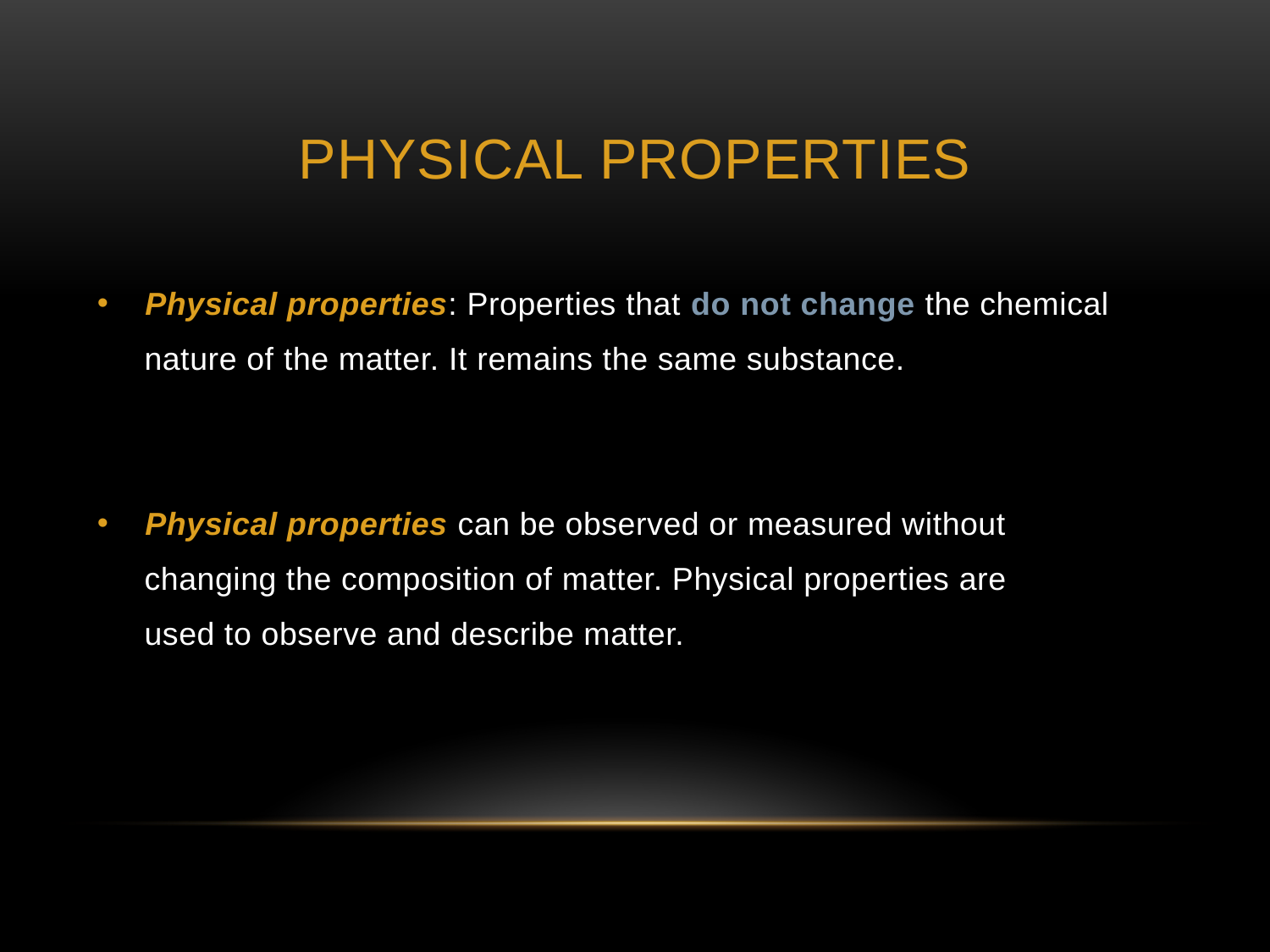

# Physical Properties

Physical properties: Properties that do not change the chemical
     nature of the matter. It remains the same substance.

Physical properties can be observed or measured without
     changing the composition of matter. Physical properties are
     used to observe and describe matter.